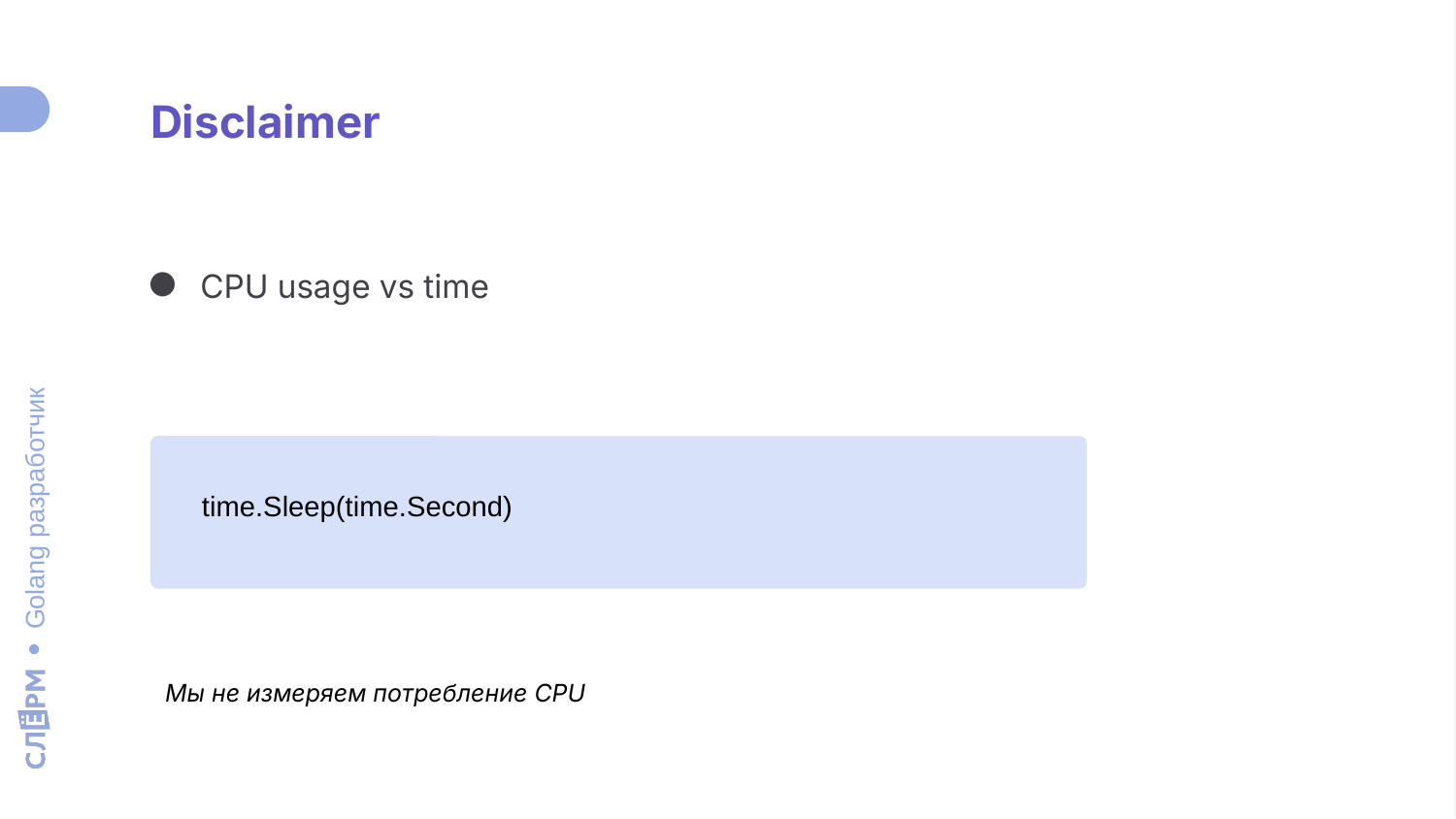

Disclaimer

CPU usage vs time

time.Sleep(time.Second)
Мы не измеряем потребление CPU